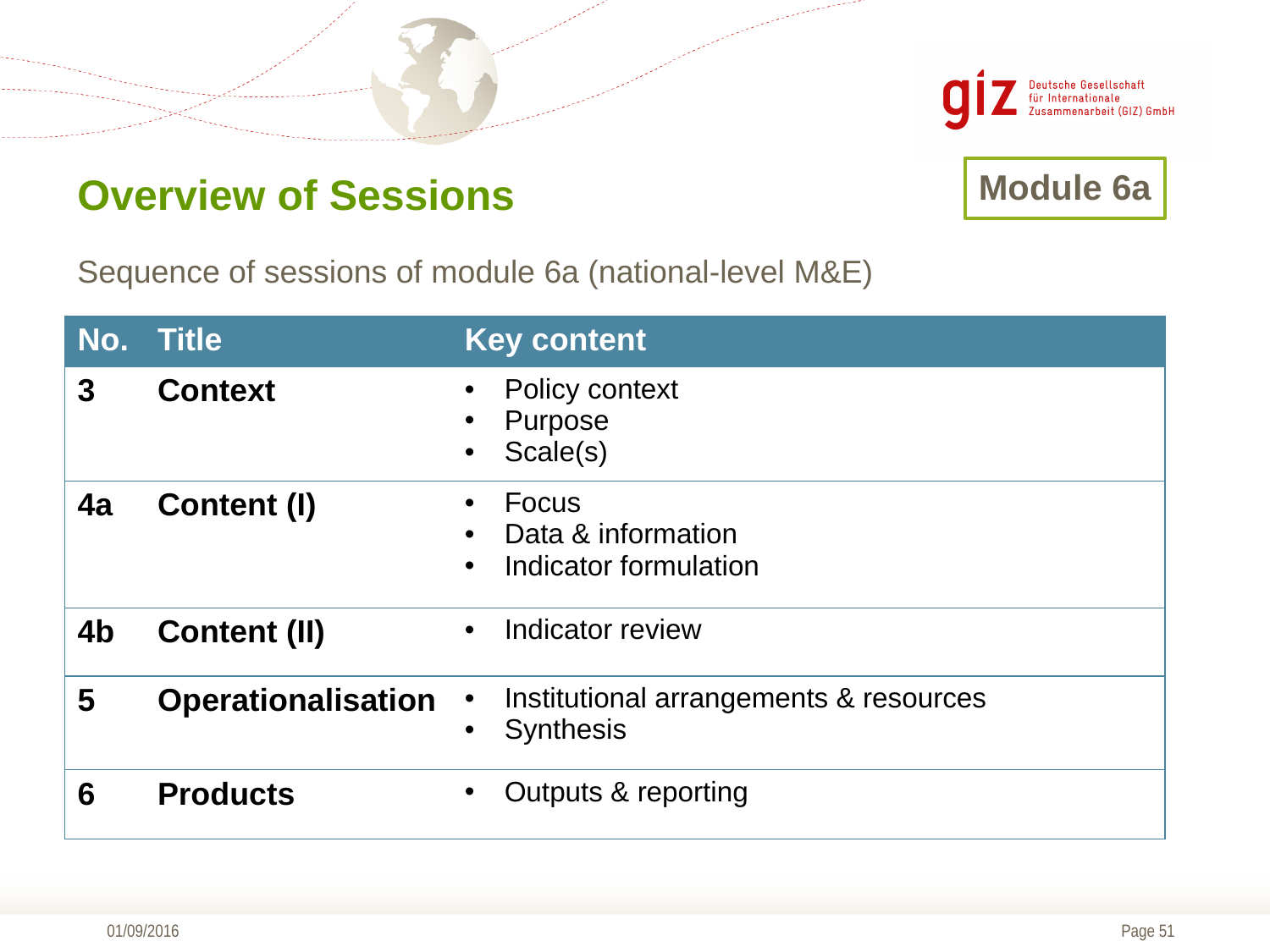

Module 6a
Overview of Sessions
Sequence of sessions of module 6a (national-level M&E)
| No. | Title | Key content |
| --- | --- | --- |
| 3 | Context | Policy context Purpose Scale(s) |
| 4a | Content (I) | Focus Data & information Indicator formulation |
| 4b | Content (II) | Indicator review |
| 5 | Operationalisation | Institutional arrangements & resources Synthesis |
| 6 | Products | Outputs & reporting |
01/09/2016